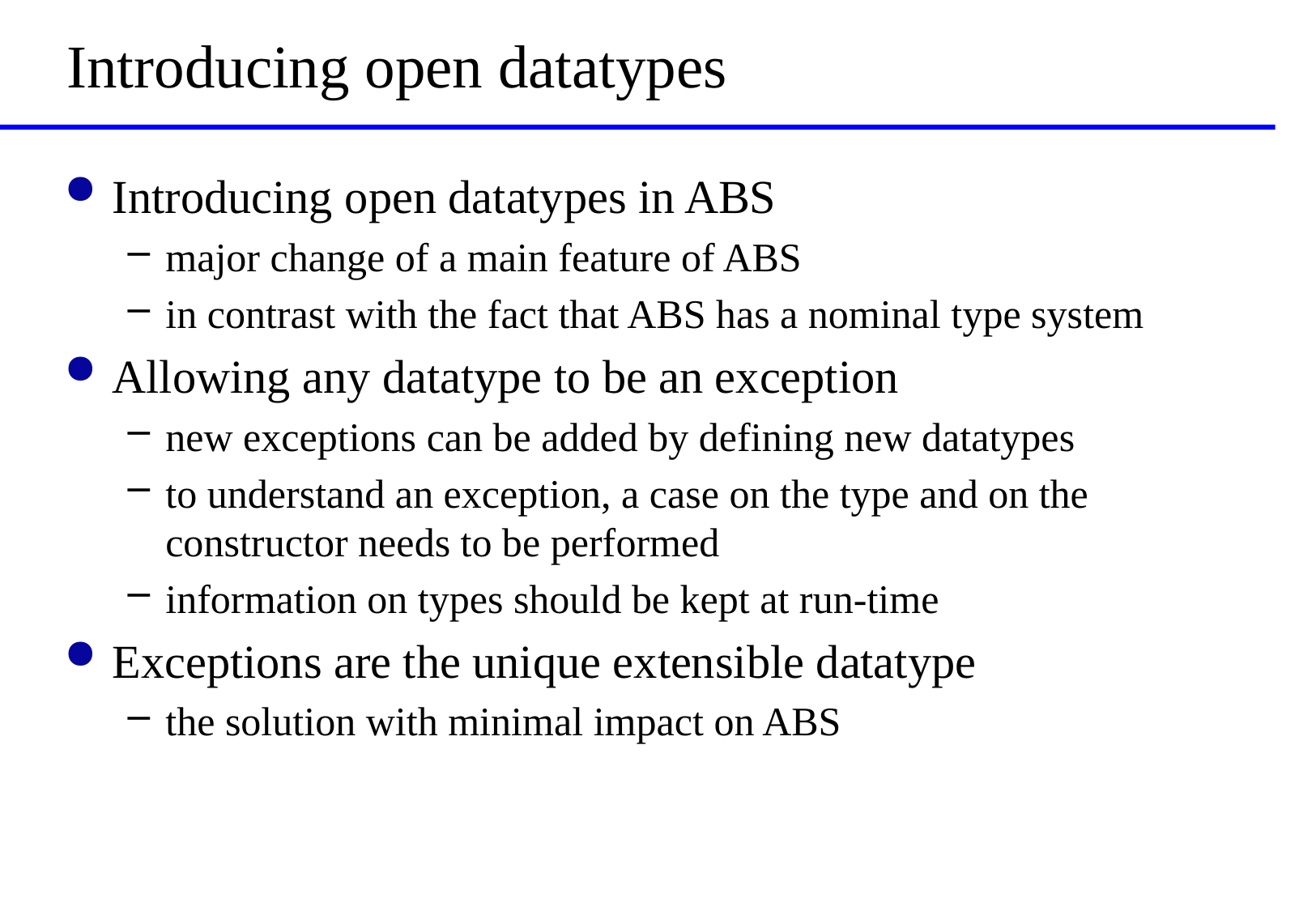

# Introducing open datatypes
Introducing open datatypes in ABS
major change of a main feature of ABS
in contrast with the fact that ABS has a nominal type system
Allowing any datatype to be an exception
new exceptions can be added by defining new datatypes
to understand an exception, a case on the type and on the constructor needs to be performed
information on types should be kept at run-time
Exceptions are the unique extensible datatype
the solution with minimal impact on ABS